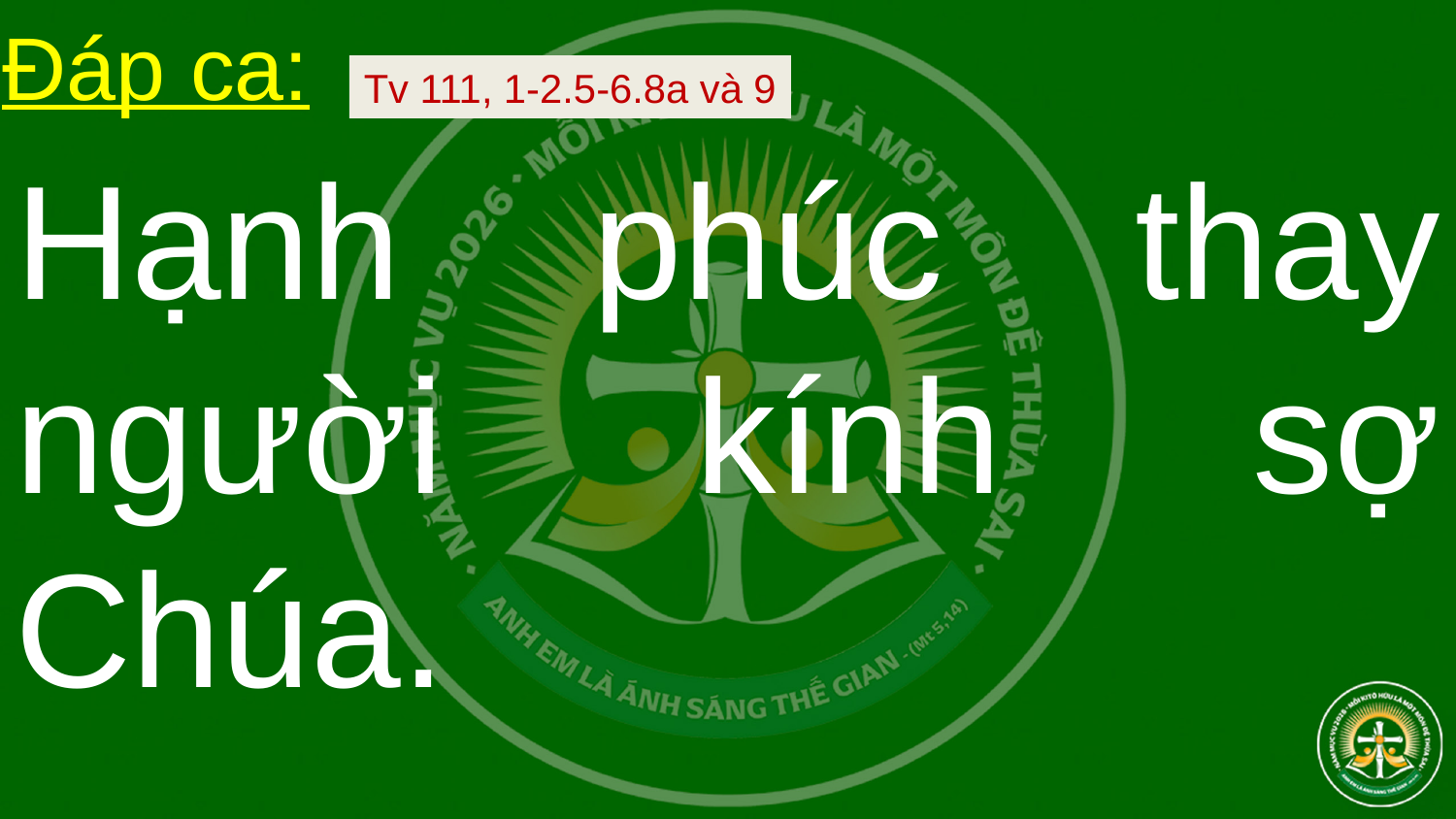

Đáp ca:
Tv 111, 1-2.5-6.8a và 9
Hạnh phúc thay người kính sợ Chúa.